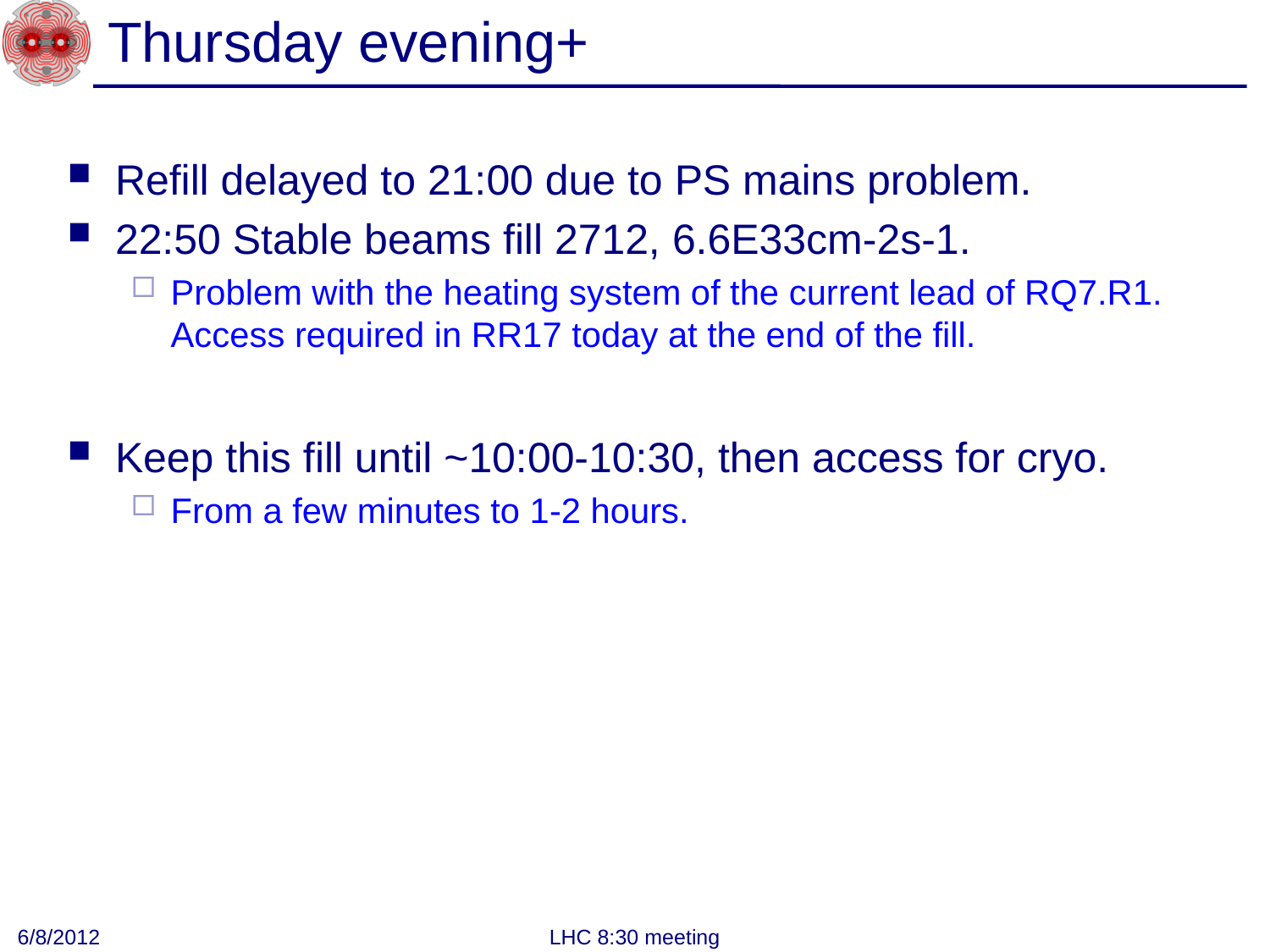

# Thursday evening+
Refill delayed to 21:00 due to PS mains problem.
22:50 Stable beams fill 2712, 6.6E33cm-2s-1.
Problem with the heating system of the current lead of RQ7.R1. Access required in RR17 today at the end of the fill.

Keep this fill until ~10:00-10:30, then access for cryo.
From a few minutes to 1-2 hours.

6/8/2012
LHC 8:30 meeting